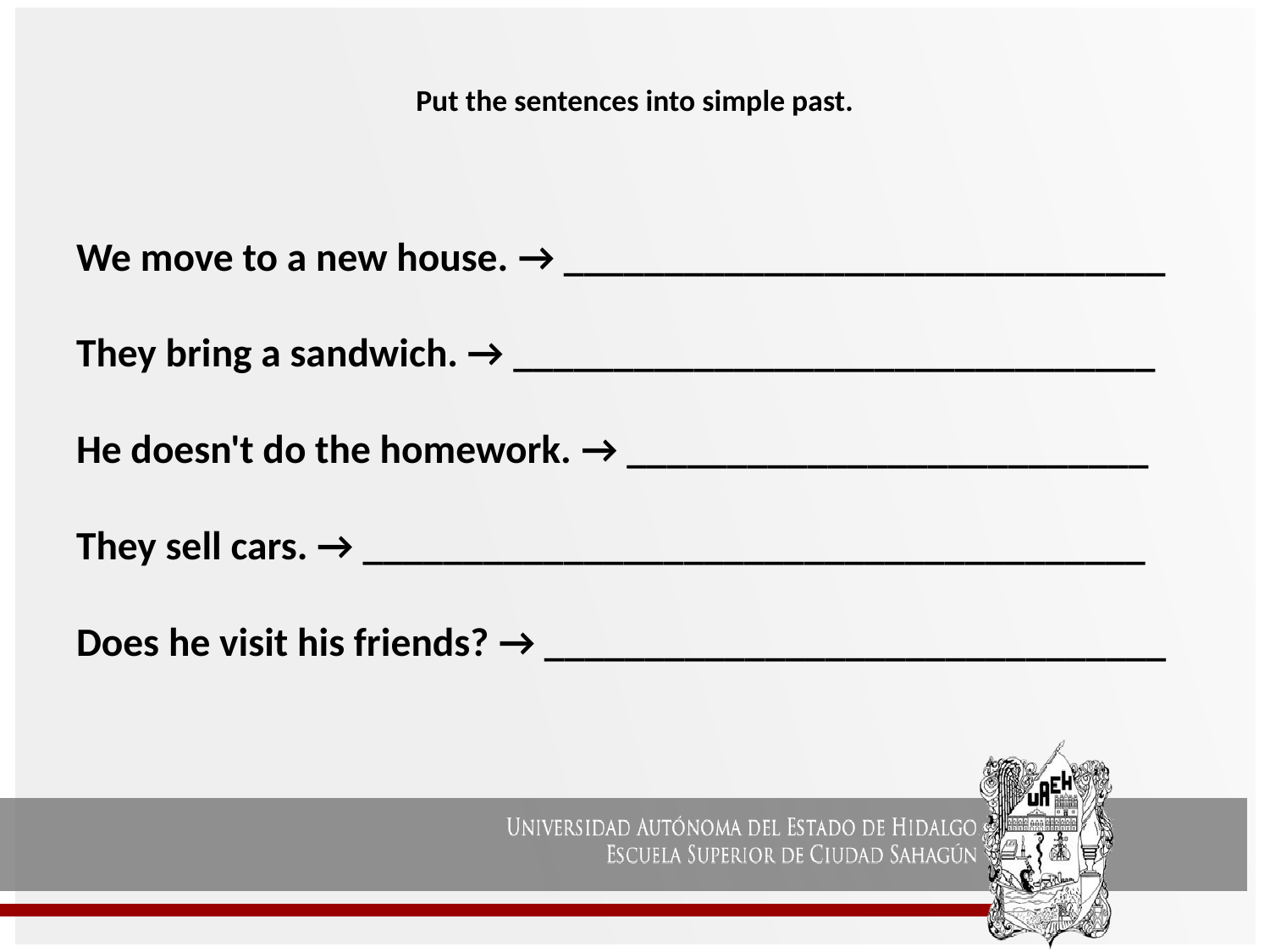

# Put the sentences into simple past.

We move to a new house. → ______________________________

They bring a sandwich. → ________________________________

He doesn't do the homework. → __________________________

They sell cars. → _______________________________________

Does he visit his friends? → _______________________________